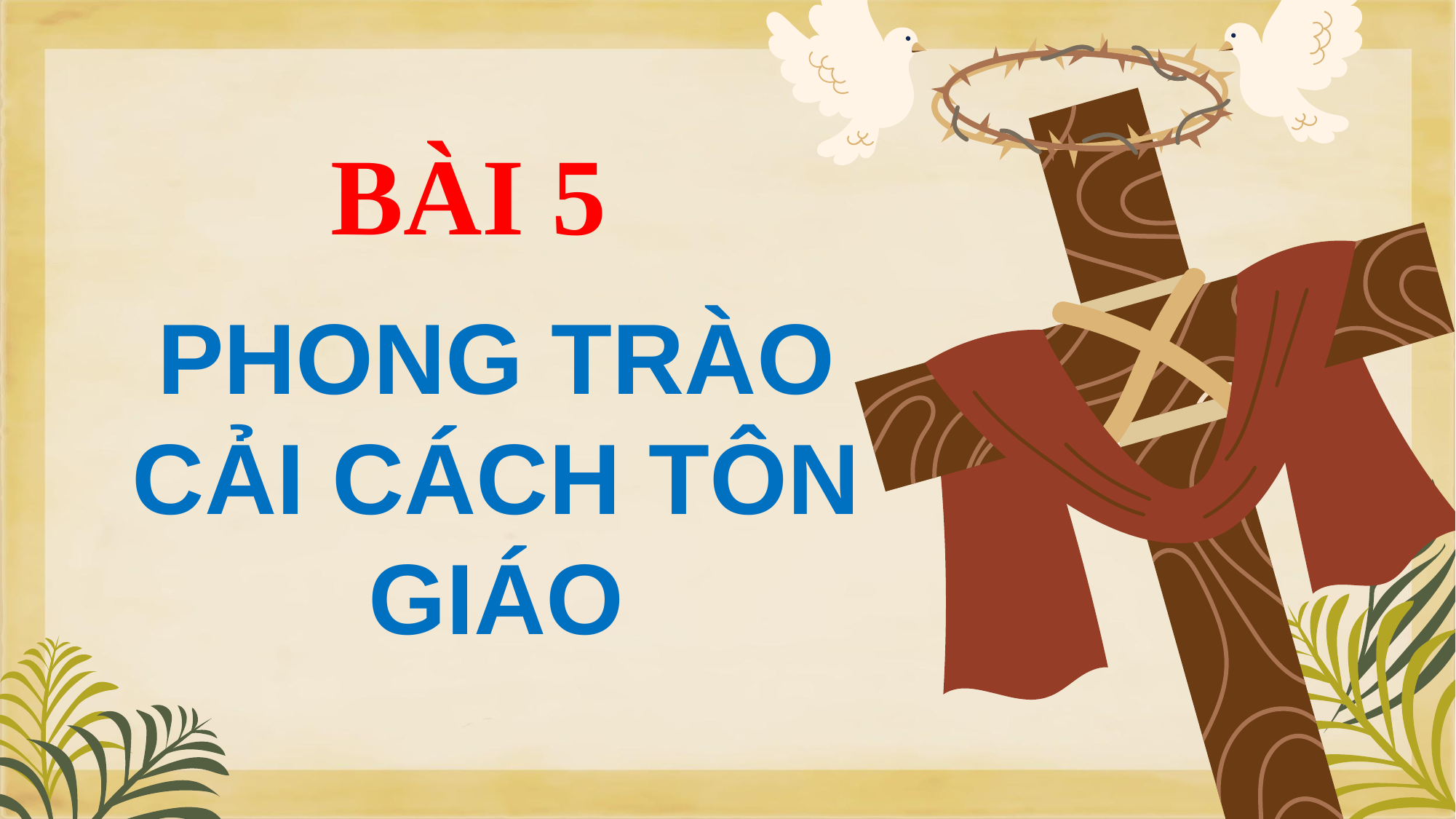

BÀI 5
# PHONG TRÀO CẢI CÁCH TÔN GIÁO